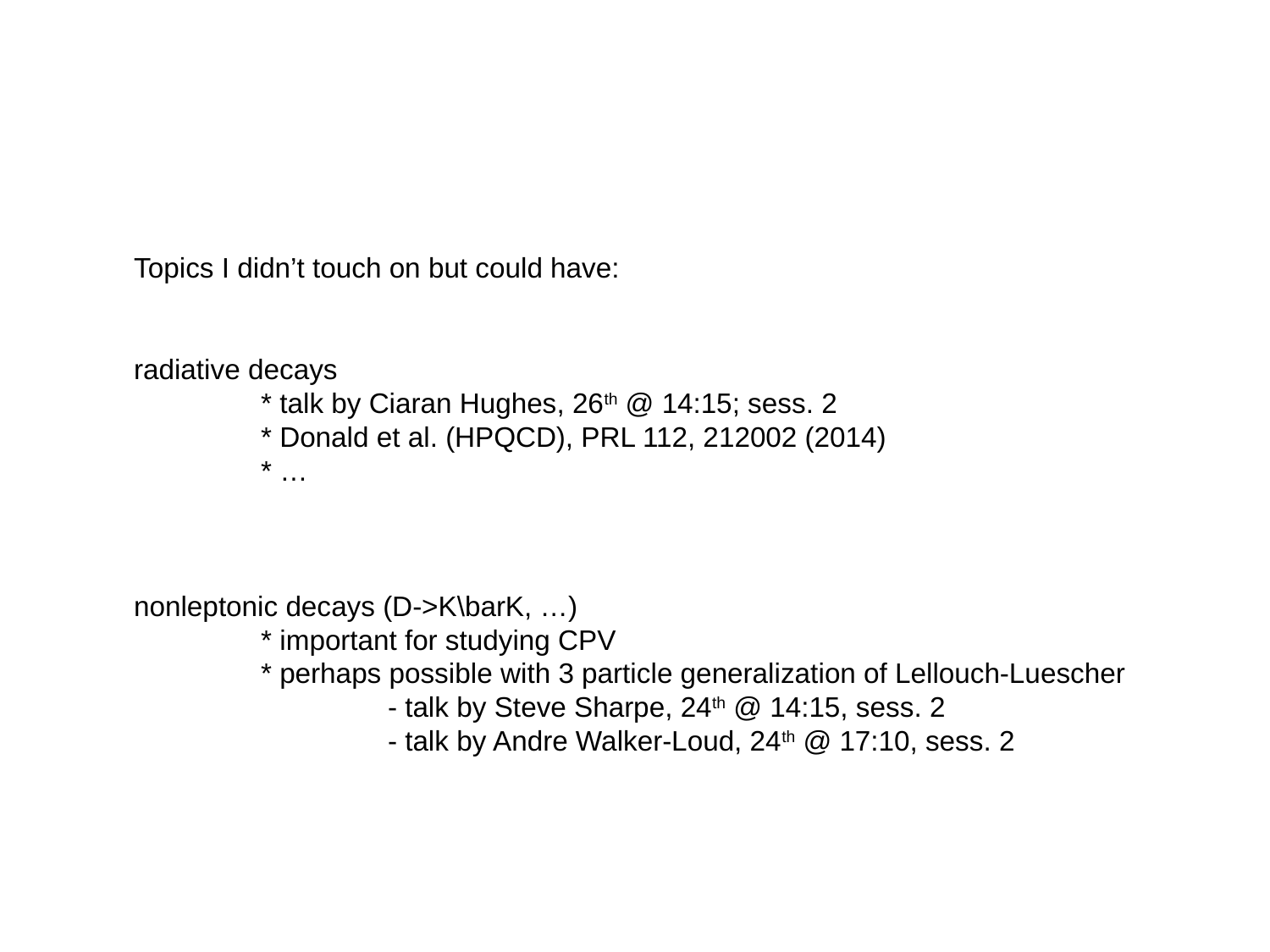

Topics I didn’t touch on but could have:

radiative decays
	* talk by Ciaran Hughes, 26th @ 14:15; sess. 2
	* Donald et al. (HPQCD), PRL 112, 212002 (2014)
	* …

nonleptonic decays (D->K\barK, …)
	* important for studying CPV
	* perhaps possible with 3 particle generalization of Lellouch-Luescher
		- talk by Steve Sharpe, 24th @ 14:15, sess. 2
		- talk by Andre Walker-Loud, 24th @ 17:10, sess. 2